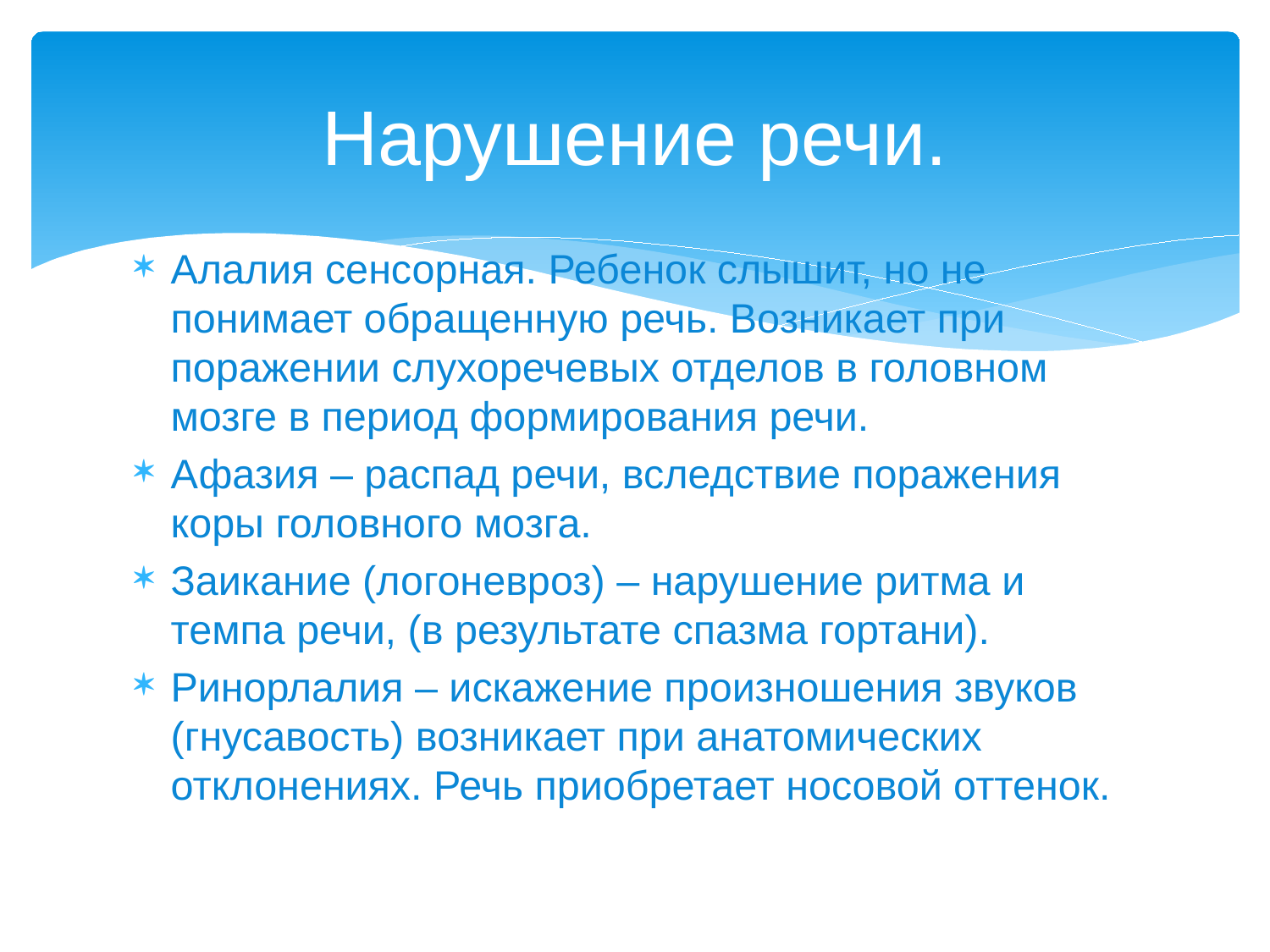

# Нарушение речи.
Алалия сенсорная. Ребенок слышит, но не понимает обращенную речь. Возникает при поражении слухоречевых отделов в головном мозге в период формирования речи.
Афазия – распад речи, вследствие поражения коры головного мозга.
Заикание (логоневроз) – нарушение ритма и темпа речи, (в результате спазма гортани).
Ринорлалия – искажение произношения звуков (гнусавость) возникает при анатомических отклонениях. Речь приобретает носовой оттенок.